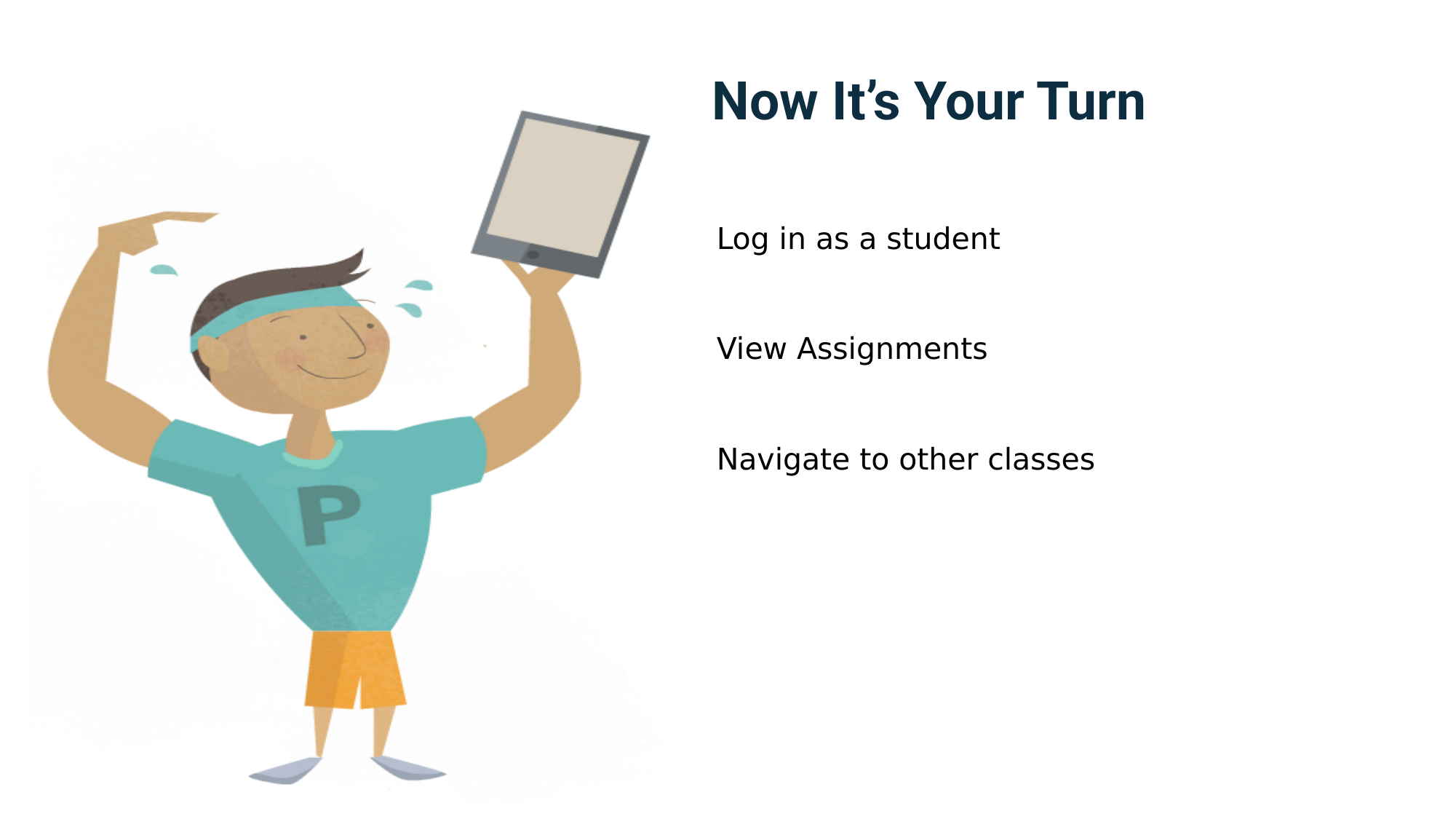

# Now It’s Your Turn

Log in as a student

View Assignments

Navigate to other classes